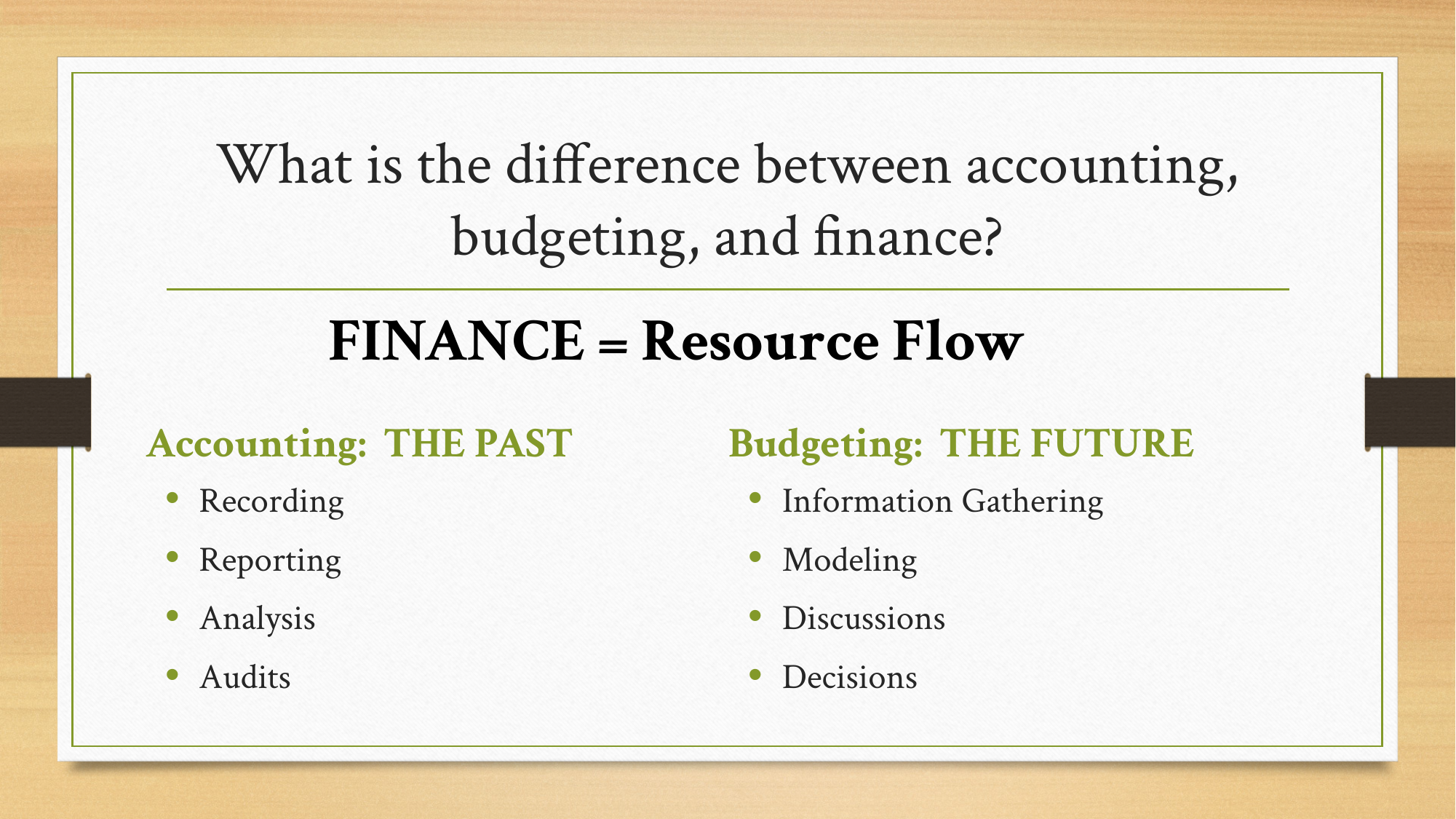

# What is the difference between accounting, budgeting, and finance?
FINANCE = Resource Flow
Accounting:  THE PAST
Budgeting:  THE FUTURE
Recording
Reporting
Analysis
Audits
Information Gathering
Modeling
Discussions
Decisions